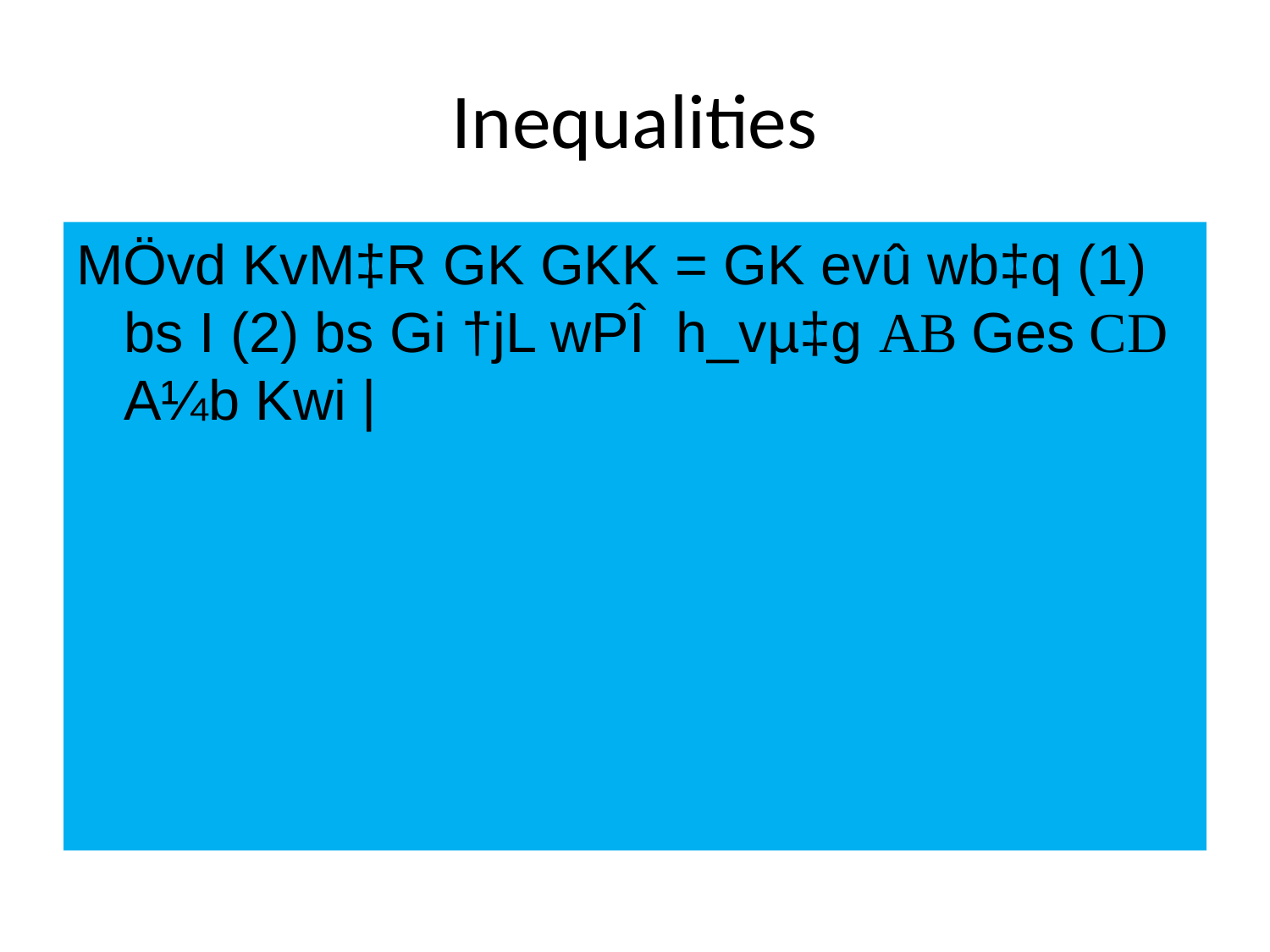

# Inequalities
MÖvd KvM‡R GK GKK = GK evû wb‡q (1) bs I (2) bs Gi †jL wPÎ  h_vµ‡g AB Ges CD A¼b Kwi |